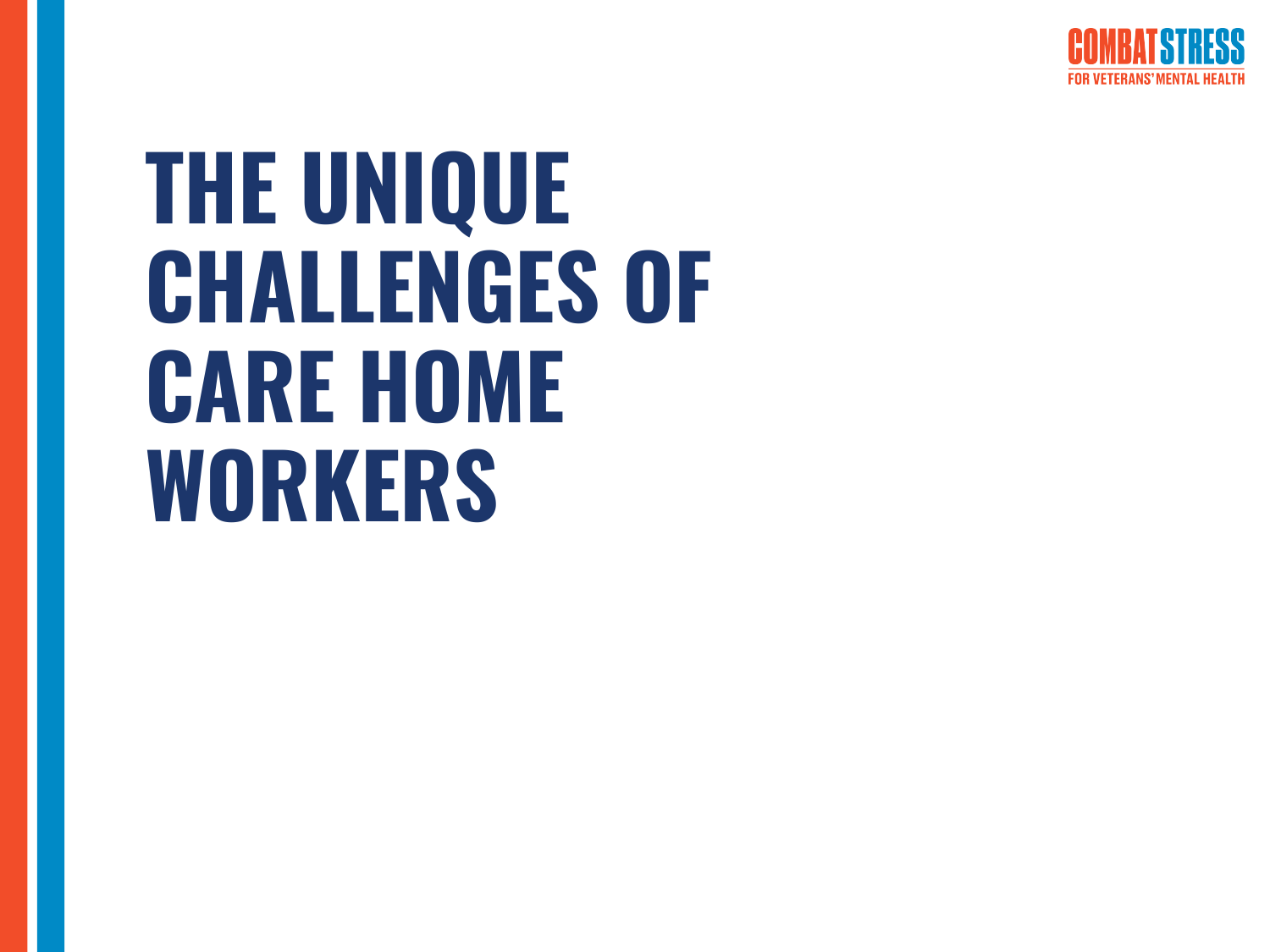

# THE UNIQUE CHALLENGES OF CARE HOME WORKERS